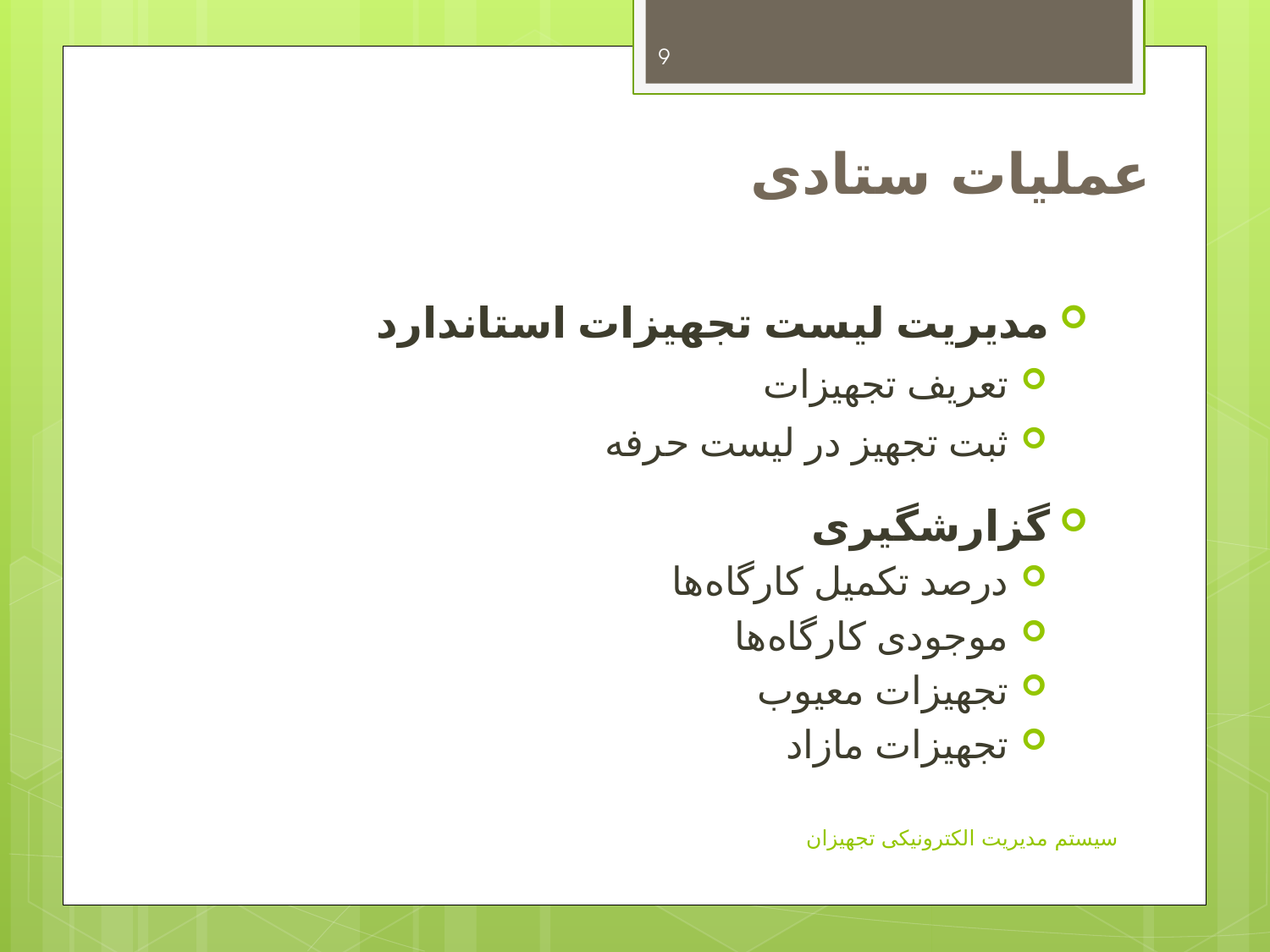

9
# عملیات ستادی
مدیریت لیست تجهیزات استاندارد
تعریف تجهیزات
ثبت تجهیز در لیست حرفه
گزارشگیری
درصد تکمیل کارگاه‌ها
موجودی کارگاه‌ها
تجهیزات معیوب
تجهیزات مازاد
سیستم مدیریت الکترونیکی تجهیزان